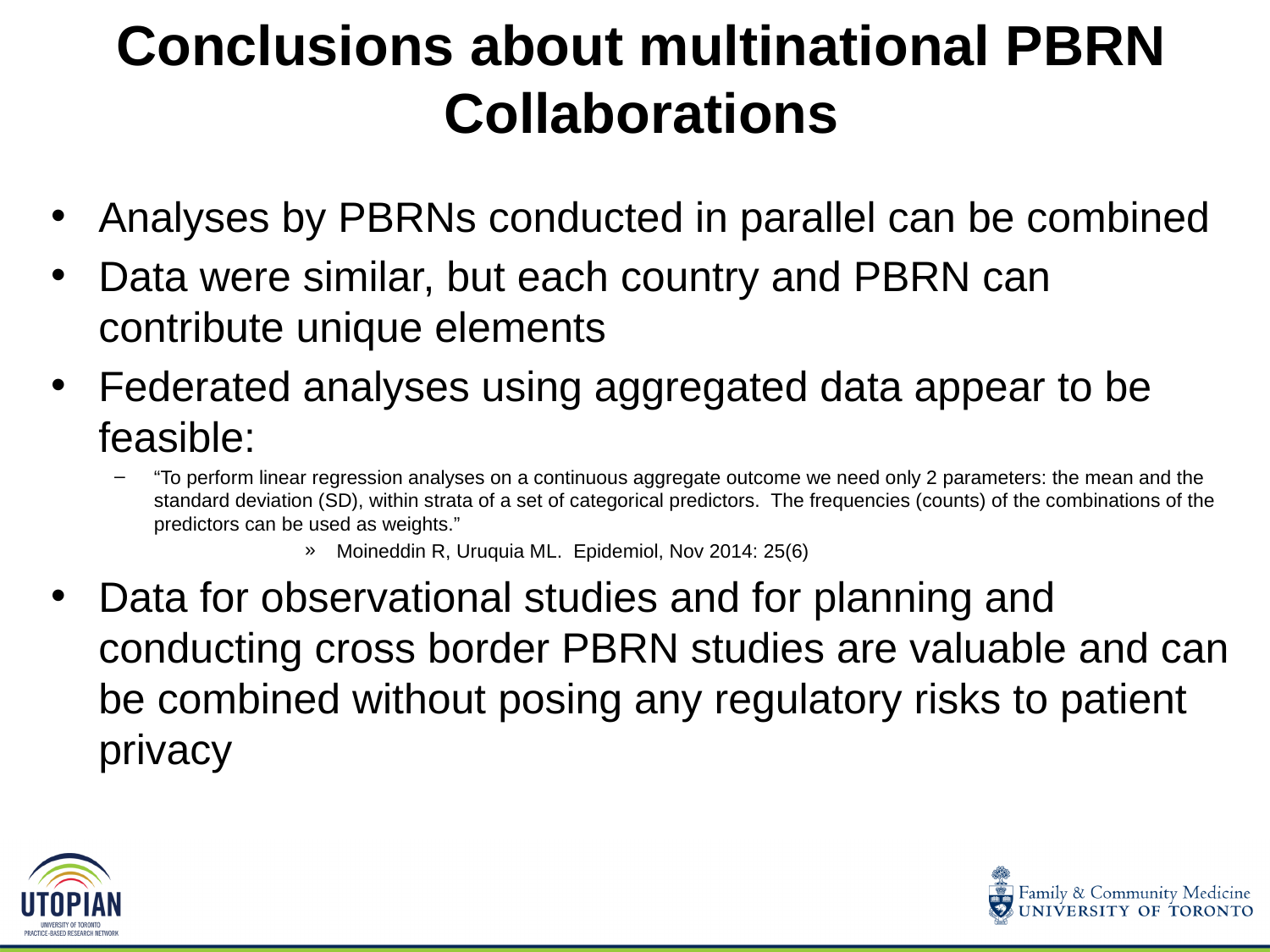

# Conclusions about multinational PBRN Collaborations
Analyses by PBRNs conducted in parallel can be combined
Data were similar, but each country and PBRN can contribute unique elements
Federated analyses using aggregated data appear to be feasible:
“To perform linear regression analyses on a continuous aggregate outcome we need only 2 parameters: the mean and the standard deviation (SD), within strata of a set of categorical predictors.  The frequencies (counts) of the combinations of the predictors can be used as weights.”
Moineddin R, Uruquia ML.  Epidemiol, Nov 2014: 25(6)
Data for observational studies and for planning and conducting cross border PBRN studies are valuable and can be combined without posing any regulatory risks to patient privacy